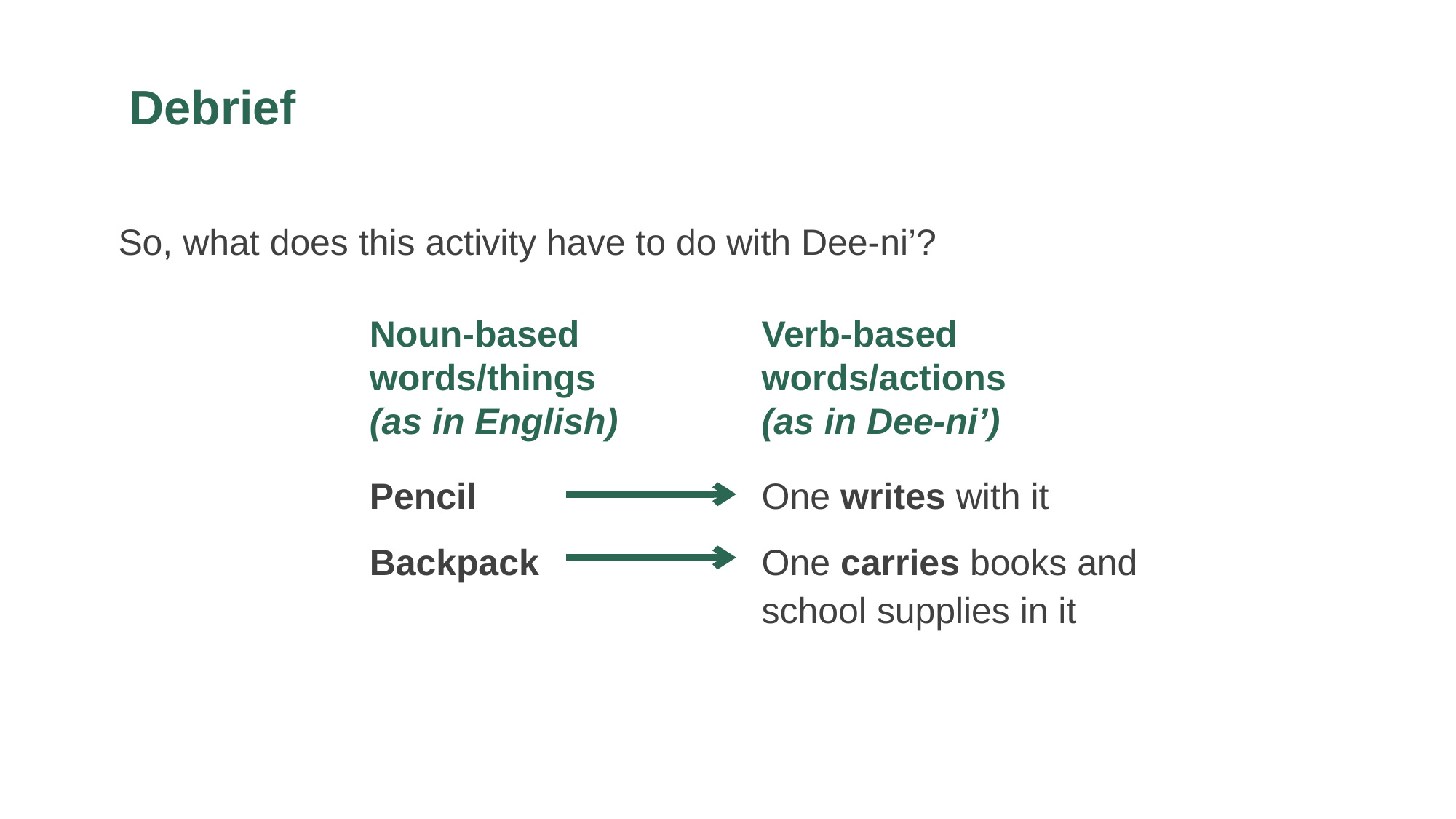

# Debrief
So, what does this activity have to do with Dee-ni’?
Noun-based words/things
(as in English)
Verb-based words/actions
(as in Dee-ni’)
Pencil
Backpack
One writes with it
One carries books and school supplies in it